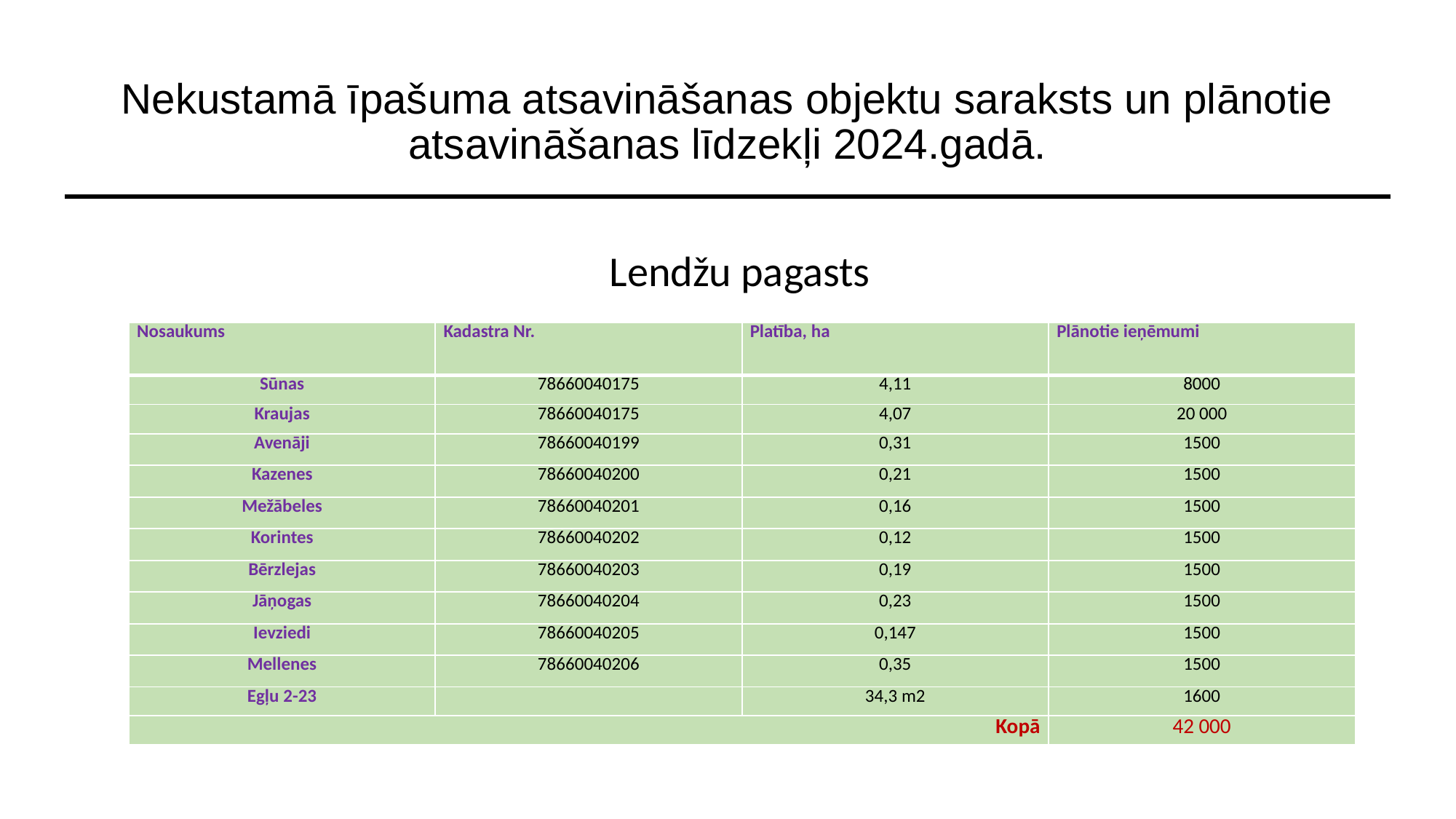

# Nekustamā īpašuma atsavināšanas objektu saraksts un plānotie atsavināšanas līdzekļi 2024.gadā.
Lendžu pagasts
| Nosaukums | Kadastra Nr. | Platība, ha | Plānotie ieņēmumi |
| --- | --- | --- | --- |
| Sūnas | 78660040175 | 4,11 | 8000 |
| Kraujas | 78660040175 | 4,07 | 20 000 |
| Avenāji | 78660040199 | 0,31 | 1500 |
| Kazenes | 78660040200 | 0,21 | 1500 |
| Mežābeles | 78660040201 | 0,16 | 1500 |
| Korintes | 78660040202 | 0,12 | 1500 |
| Bērzlejas | 78660040203 | 0,19 | 1500 |
| Jāņogas | 78660040204 | 0,23 | 1500 |
| Ievziedi | 78660040205 | 0,147 | 1500 |
| Mellenes | 78660040206 | 0,35 | 1500 |
| Egļu 2-23 |  | 34,3 m2 | 1600 |
| Kopā |  |  | 42 000 |